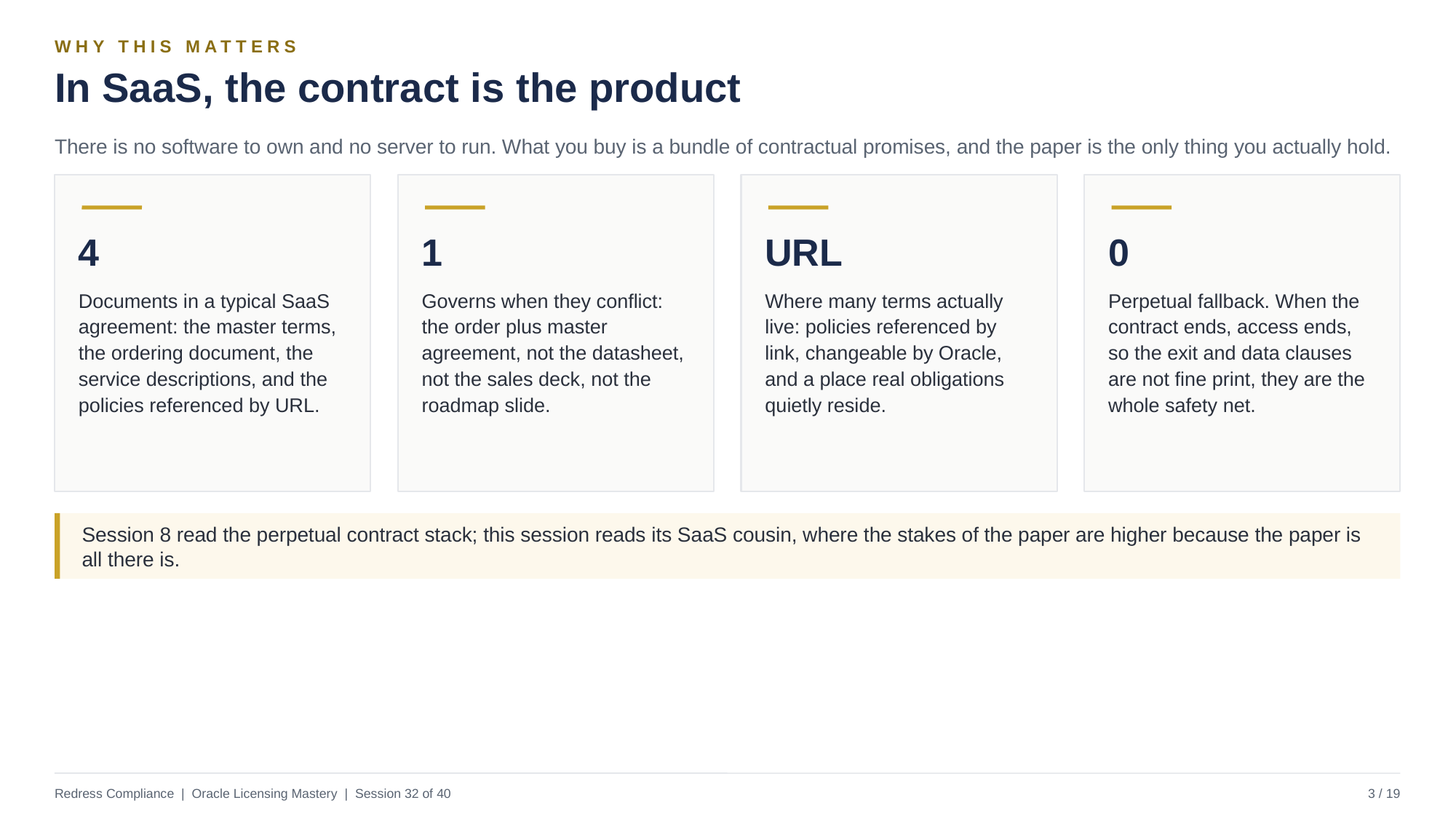

WHY THIS MATTERS
In SaaS, the contract is the product
There is no software to own and no server to run. What you buy is a bundle of contractual promises, and the paper is the only thing you actually hold.

4
1
URL
0
Documents in a typical SaaS agreement: the master terms, the ordering document, the service descriptions, and the policies referenced by URL.
Governs when they conflict: the order plus master agreement, not the datasheet, not the sales deck, not the roadmap slide.
Where many terms actually live: policies referenced by link, changeable by Oracle, and a place real obligations quietly reside.
Perpetual fallback. When the contract ends, access ends, so the exit and data clauses are not fine print, they are the whole safety net.

Session 8 read the perpetual contract stack; this session reads its SaaS cousin, where the stakes of the paper are higher because the paper is all there is.

Redress Compliance  |  Oracle Licensing Mastery  |  Session 32 of 40
3 / 19